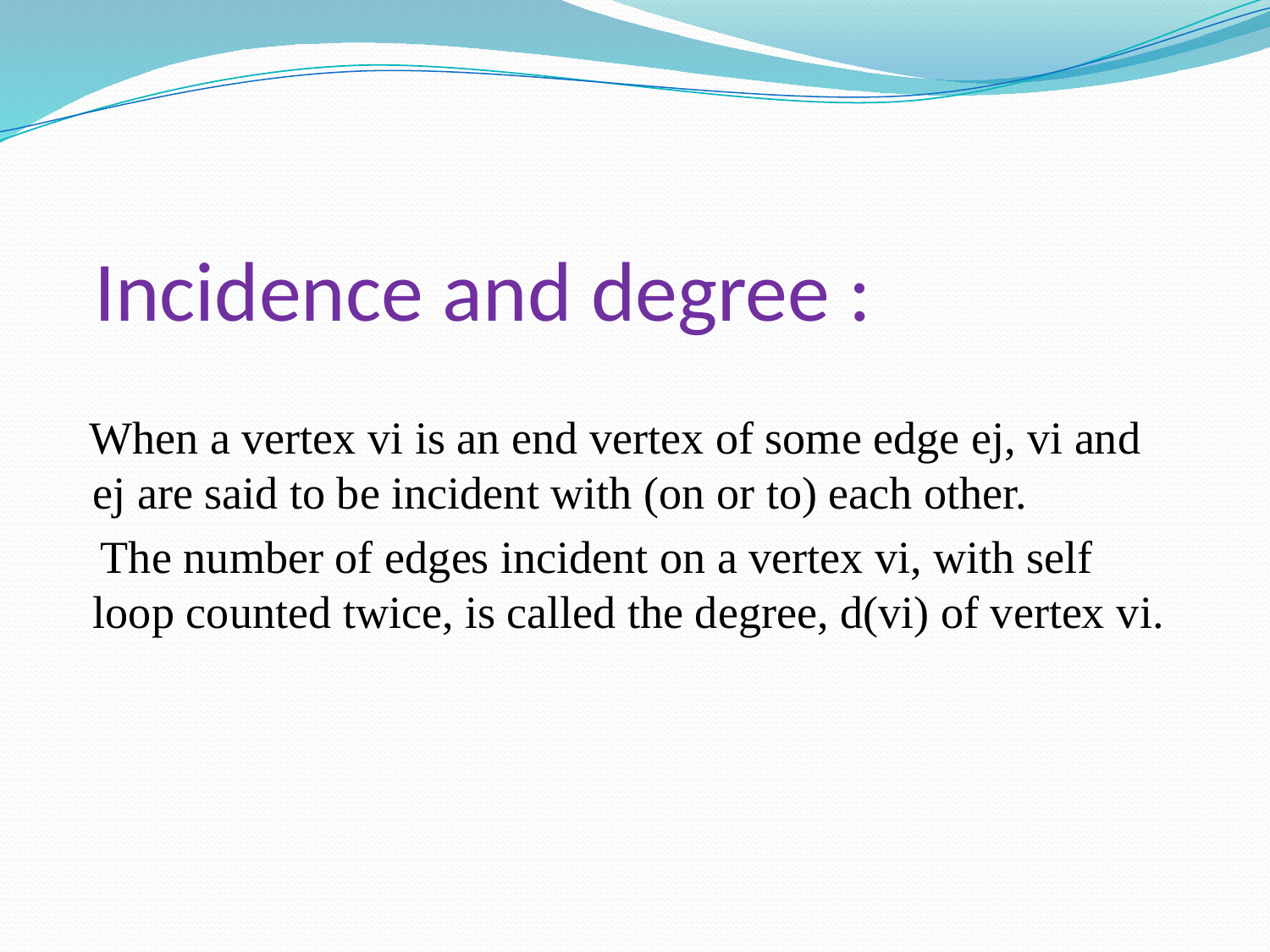

# Incidence and degree :
   When a vertex vi is an end vertex of some edge ej, vi and ej are said to be incident with (on or to) each other.
    The number of edges incident on a vertex vi, with self loop counted twice, is called the degree, d(vi) of vertex vi.